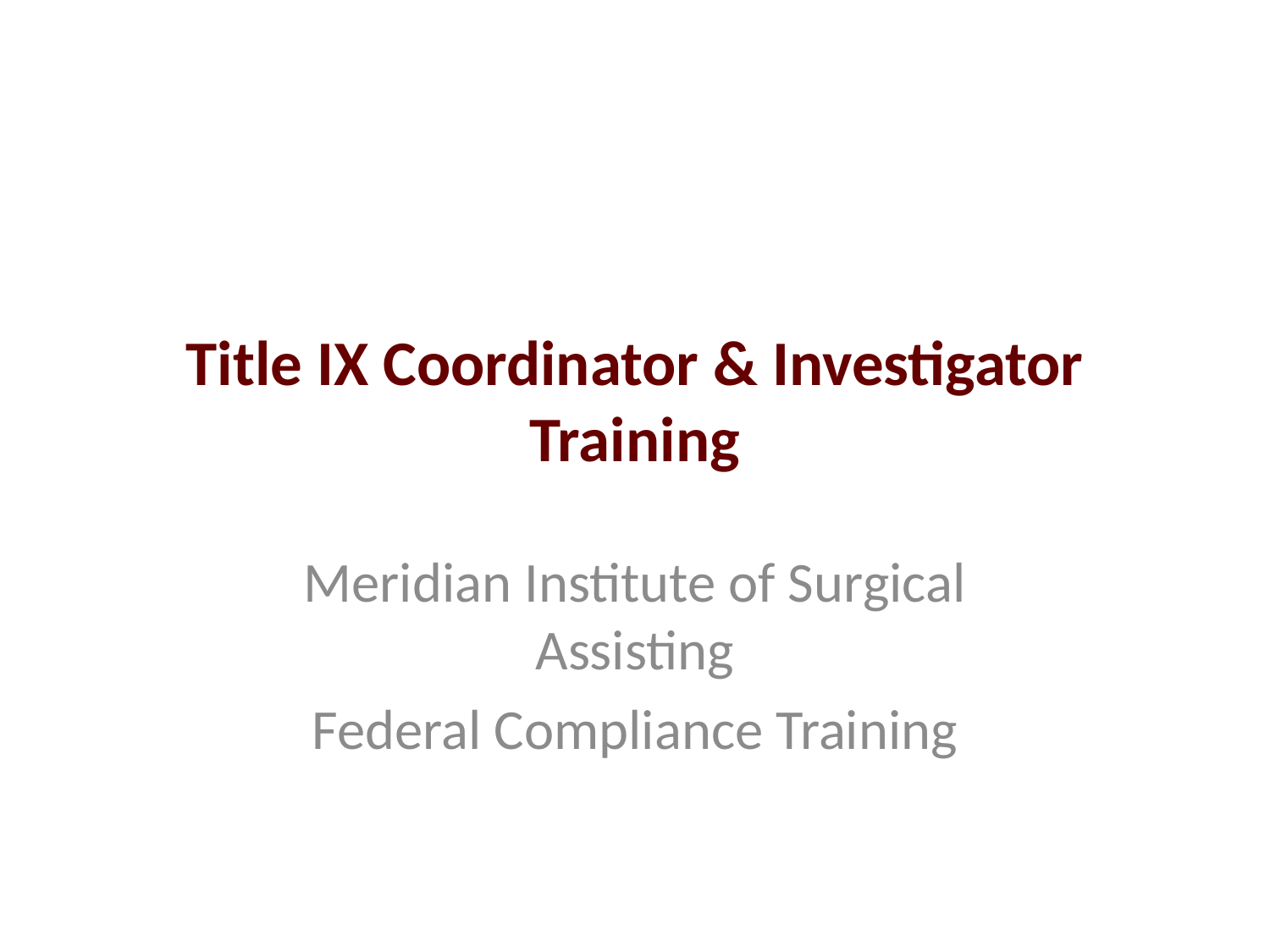

# Title IX Coordinator & Investigator Training
Meridian Institute of Surgical Assisting
Federal Compliance Training